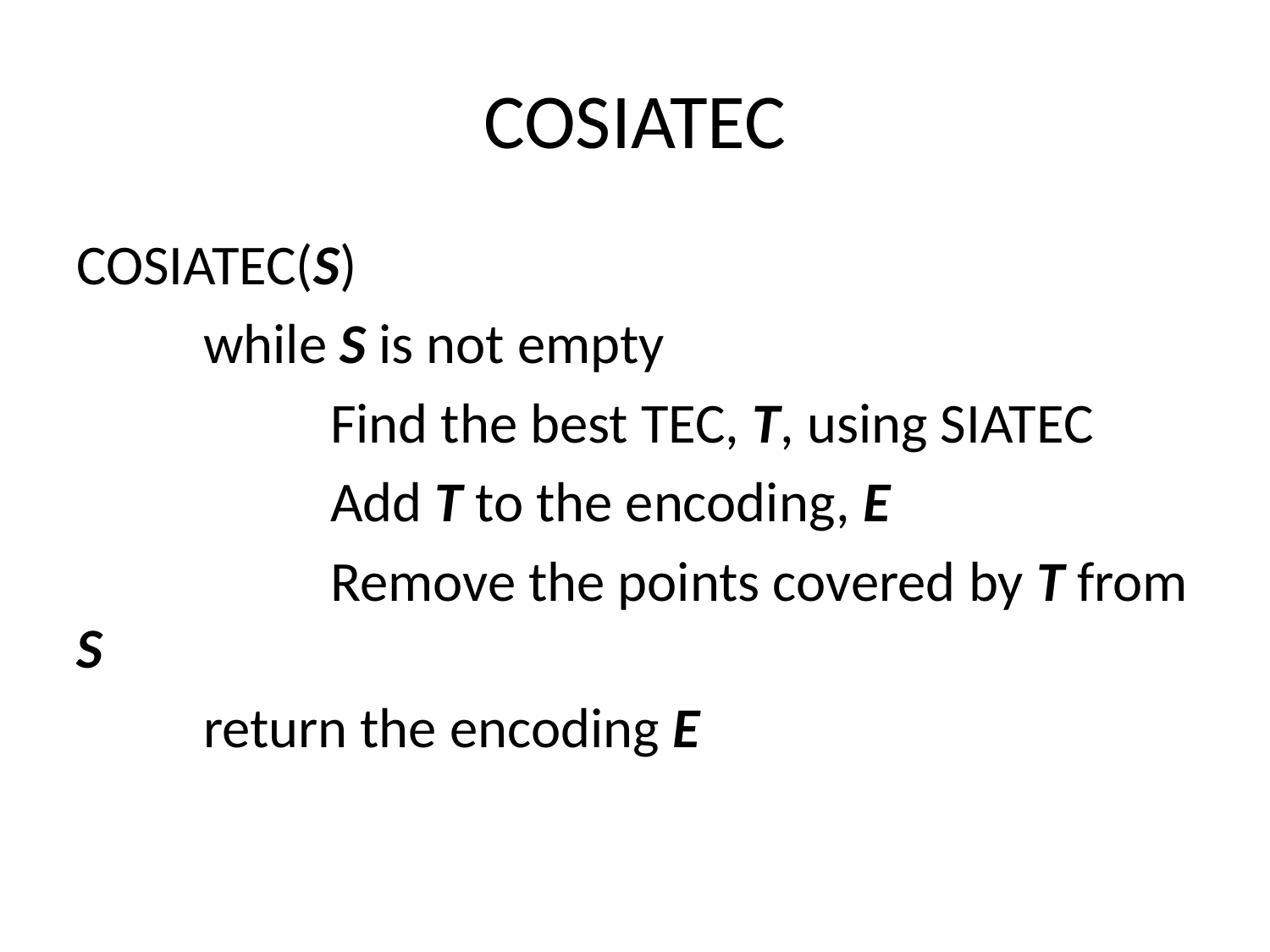

# COSIATEC
COSIATEC(S)
	while S is not empty
		Find the best TEC, T, using SIATEC
		Add T to the encoding, E
		Remove the points covered by T from S
	return the encoding E